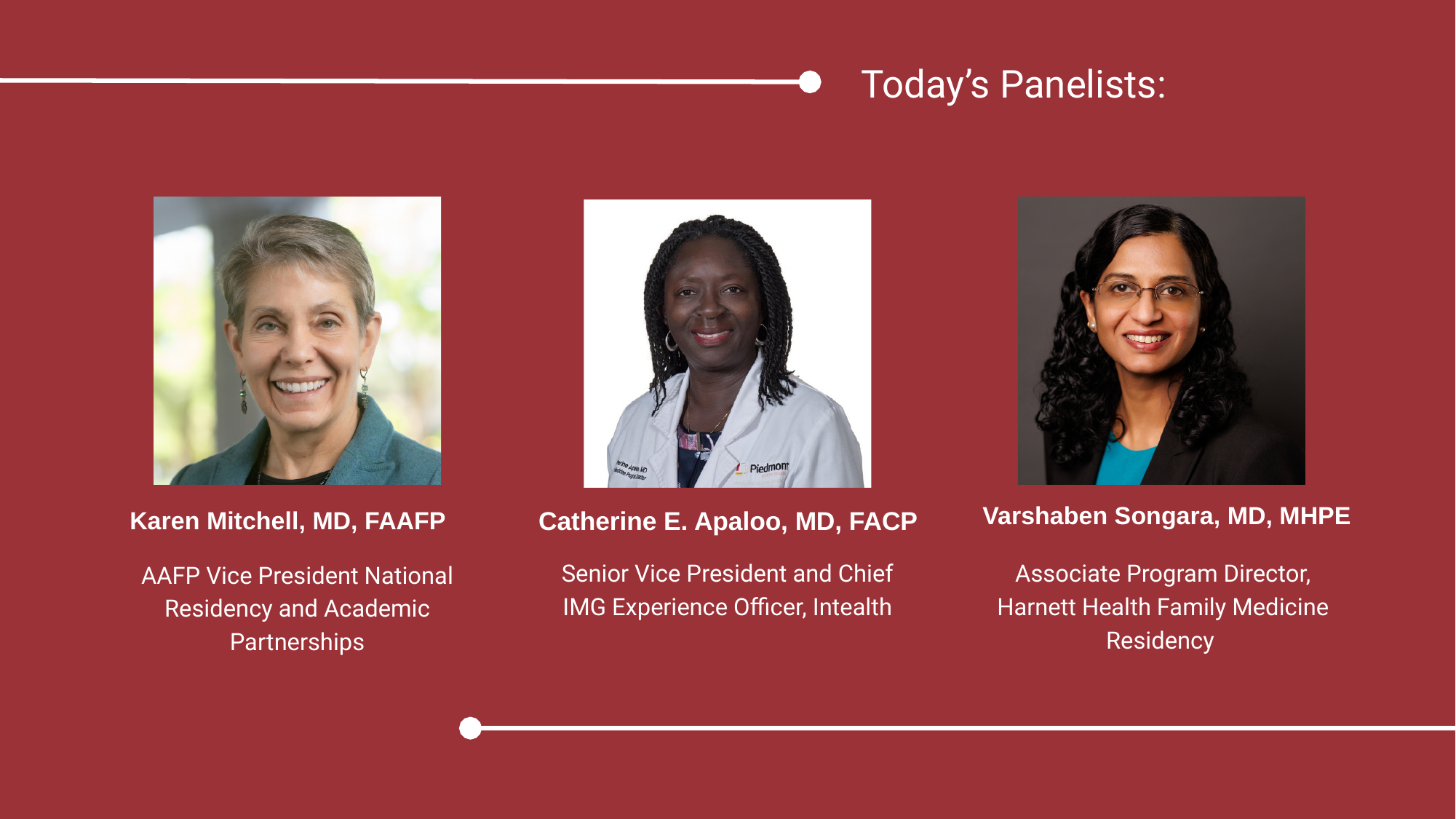

Today’s Panelists:

Varshaben Songara, MD, MHPE
Karen Mitchell, MD, FAAFP

Catherine E. Apaloo, MD, FACP

Senior Vice President and Chief IMG Experience Officer, Intealth
Associate Program Director, Harnett Health Family Medicine Residency
AAFP Vice President National Residency and Academic Partnerships